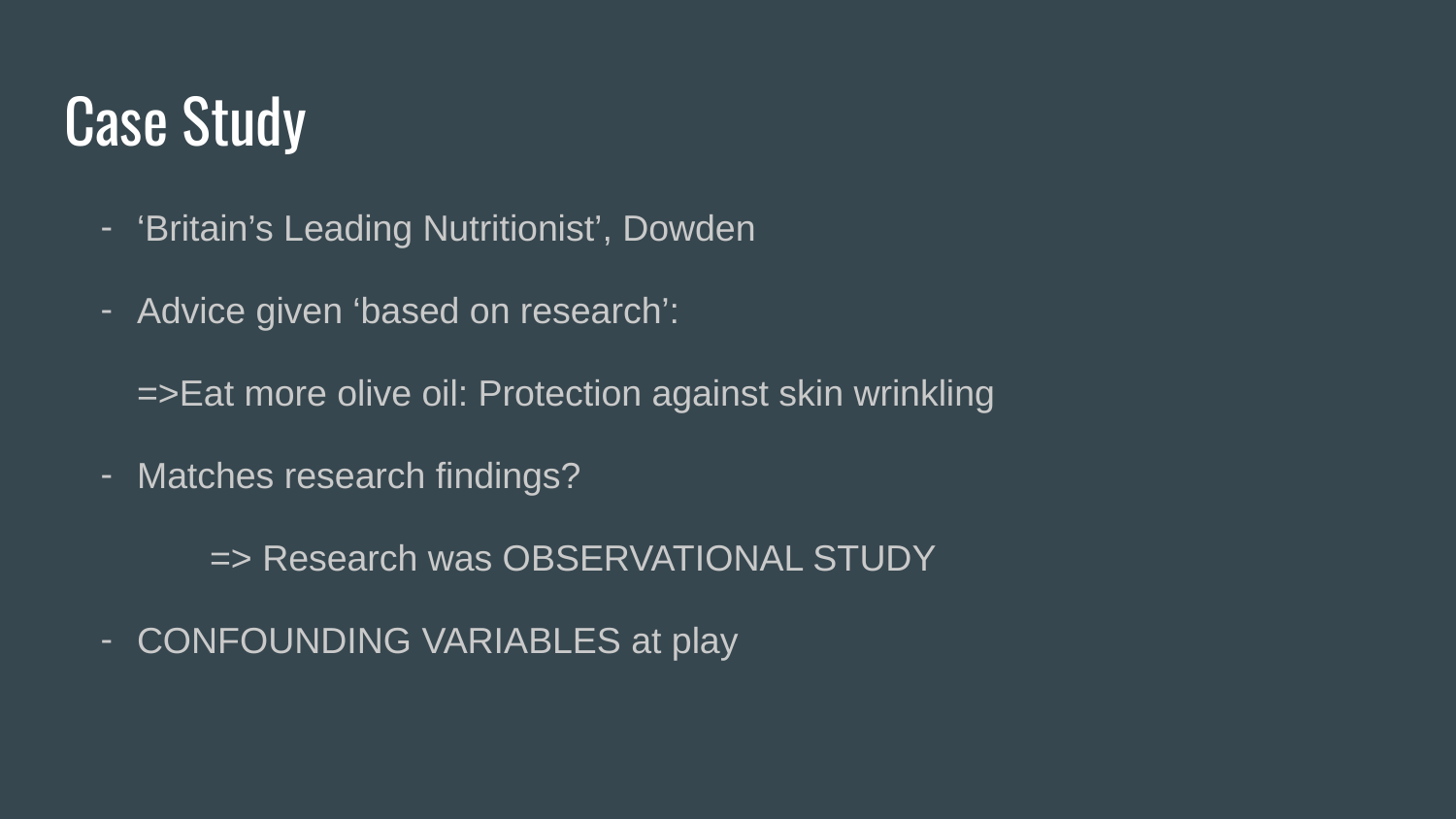

# Case Study
‘Britain’s Leading Nutritionist’, Dowden
Advice given ‘based on research’:
=>Eat more olive oil: Protection against skin wrinkling
Matches research findings?
	=> Research was OBSERVATIONAL STUDY
CONFOUNDING VARIABLES at play